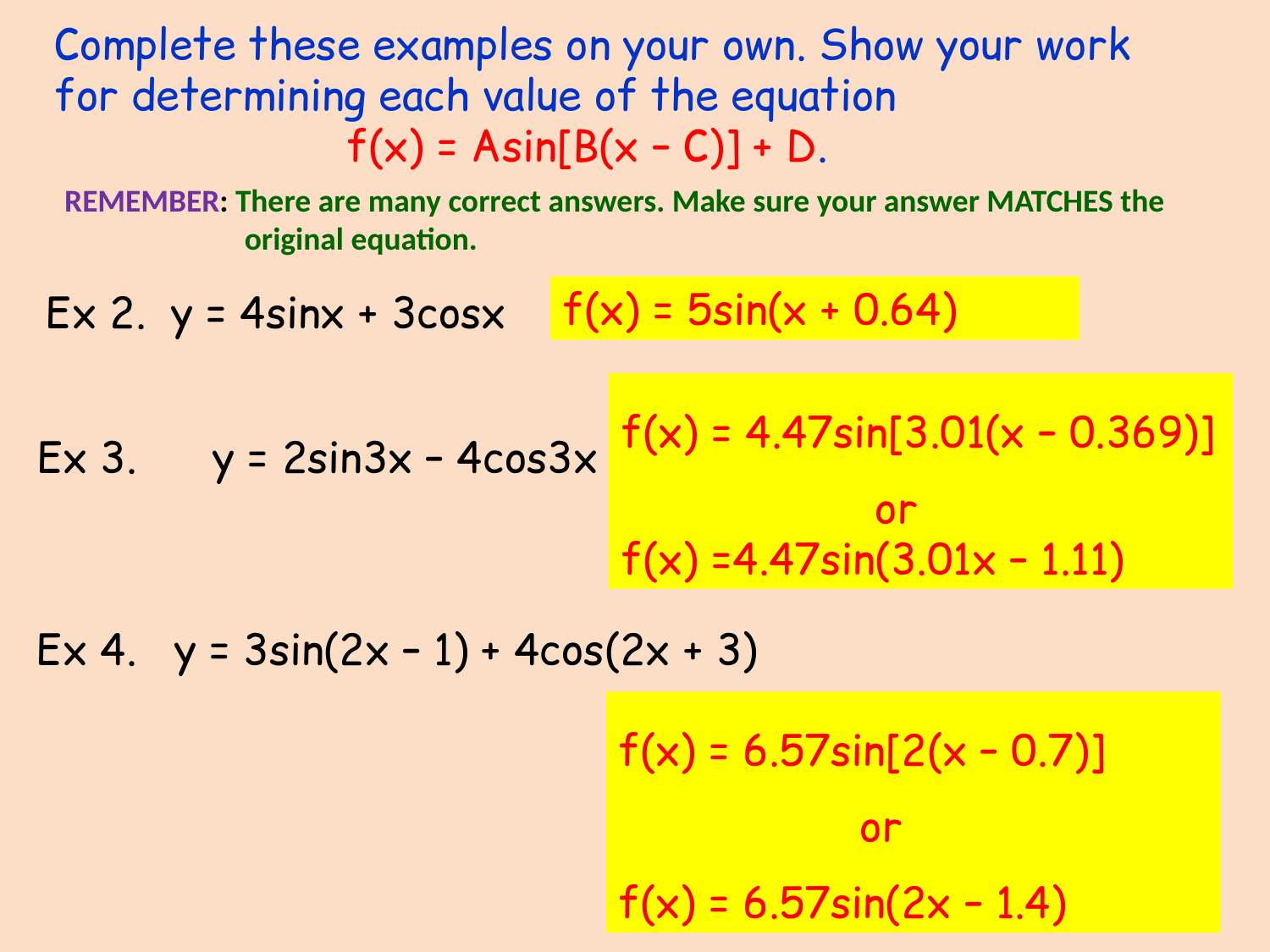

Complete these examples on your own. Show your work for determining each value of the equation
                       f(x) = Asin[B(x – C)] + D.
REMEMBER: There are many correct answers. Make sure your answer MATCHES the
                         original equation.
f(x) = 5sin(x + 0.64)
Ex 2.  y = 4sinx + 3cosx
f(x) = 4.47sin[3.01(x – 0.369)]    		or
f(x) =4.47sin(3.01x – 1.11)
Ex 3.      y = 2sin3x – 4cos3x
Ex 4.   y = 3sin(2x – 1) + 4cos(2x + 3)
f(x) = 6.57sin[2(x – 0.7)]
                   or
f(x) = 6.57sin(2x – 1.4)